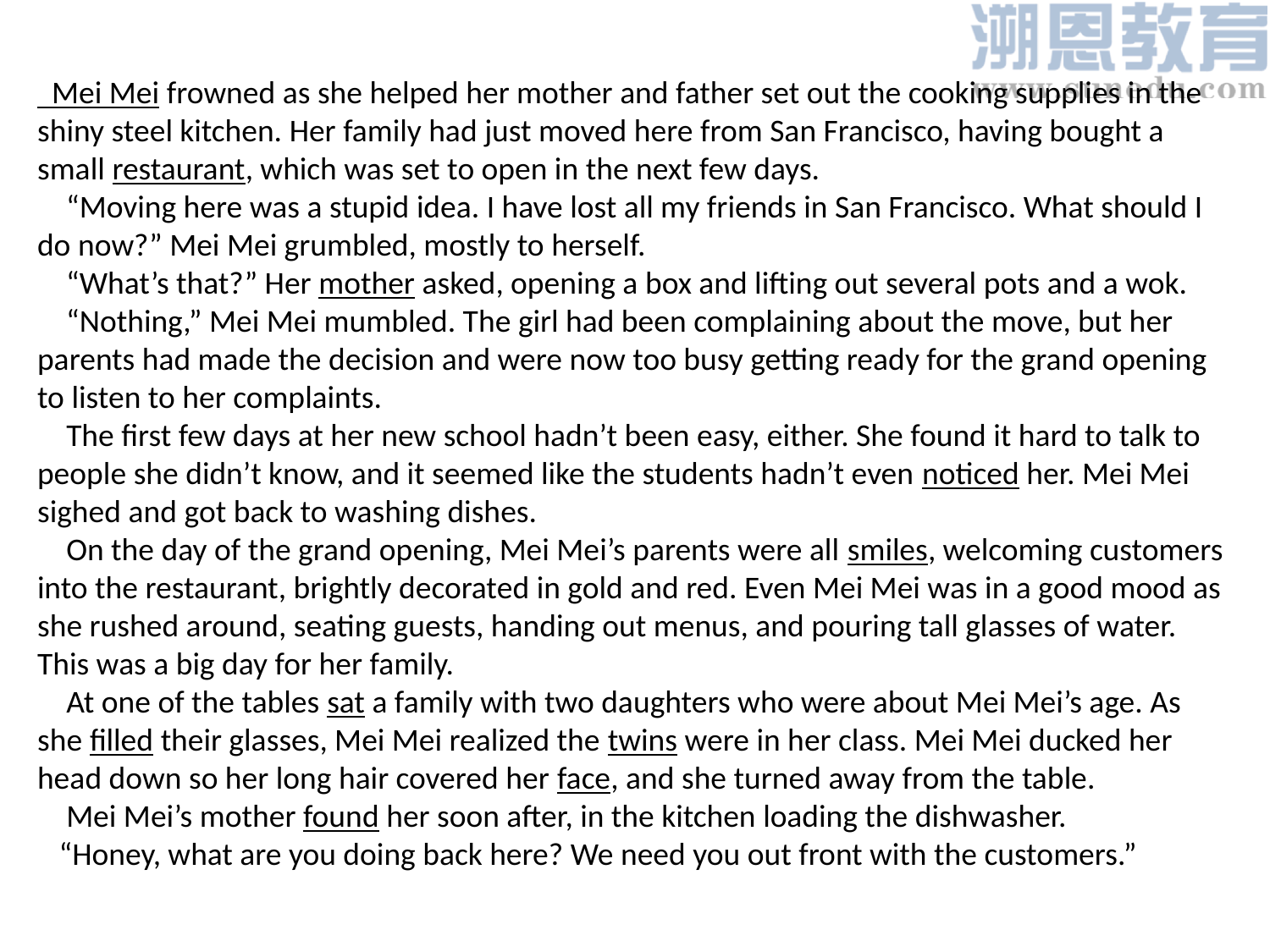

Mei Mei frowned as she helped her mother and father set out the cooking supplies in the shiny steel kitchen. Her family had just moved here from San Francisco, having bought a small restaurant, which was set to open in the next few days.
    “Moving here was a stupid idea. I have lost all my friends in San Francisco. What should I do now?” Mei Mei grumbled, mostly to herself.
    “What’s that?” Her mother asked, opening a box and lifting out several pots and a wok.
    “Nothing,” Mei Mei mumbled. The girl had been complaining about the move, but her parents had made the decision and were now too busy getting ready for the grand opening to listen to her complaints.
    The first few days at her new school hadn’t been easy, either. She found it hard to talk to people she didn’t know, and it seemed like the students hadn’t even noticed her. Mei Mei sighed and got back to washing dishes.
    On the day of the grand opening, Mei Mei’s parents were all smiles, welcoming customers into the restaurant, brightly decorated in gold and red. Even Mei Mei was in a good mood as she rushed around, seating guests, handing out menus, and pouring tall glasses of water. This was a big day for her family.
    At one of the tables sat a family with two daughters who were about Mei Mei’s age. As she filled their glasses, Mei Mei realized the twins were in her class. Mei Mei ducked her head down so her long hair covered her face, and she turned away from the table.
    Mei Mei’s mother found her soon after, in the kitchen loading the dishwasher.
   “Honey, what are you doing back here? We need you out front with the customers.”